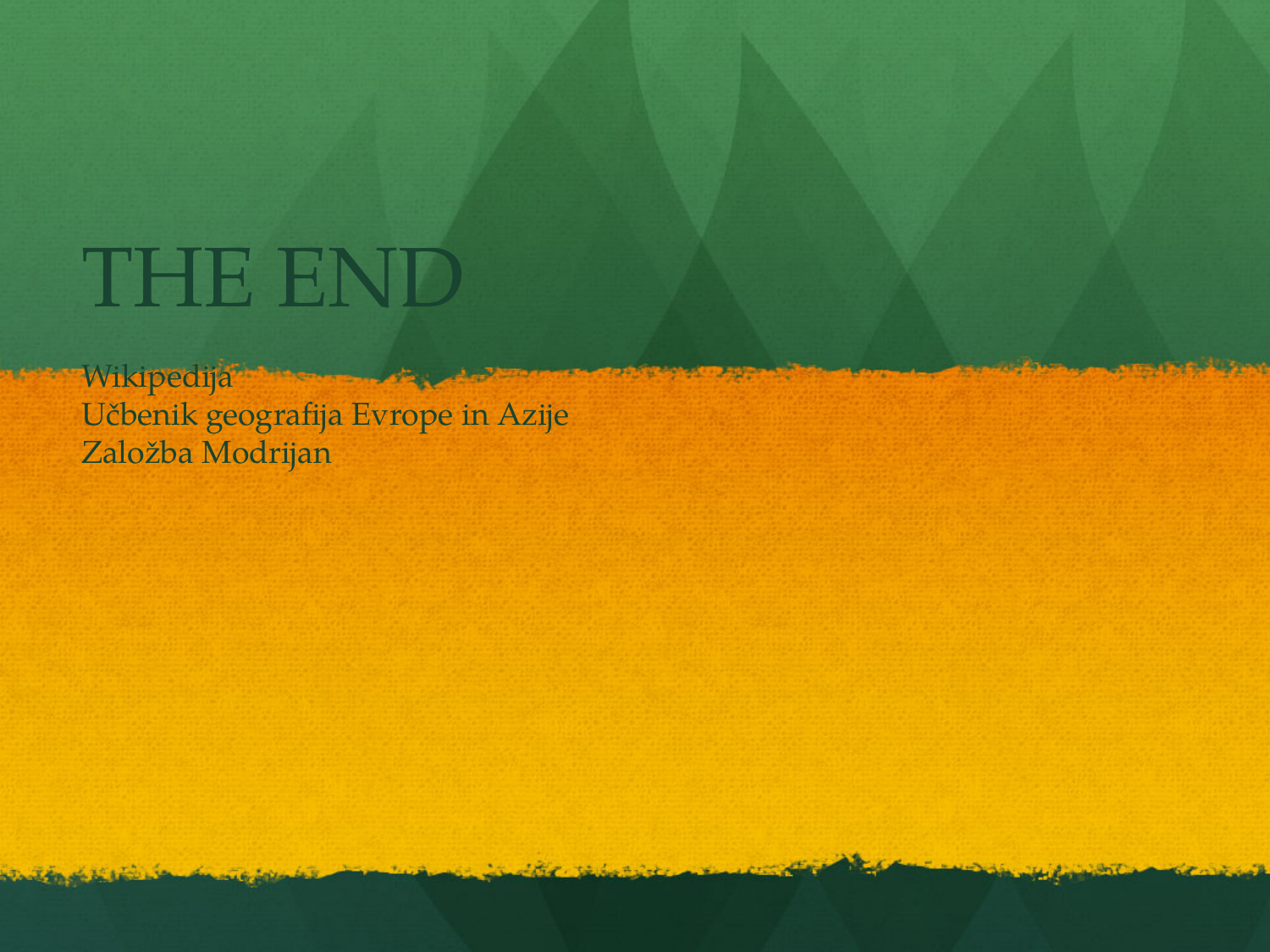

# THE END
Wikipedija
Učbenik geografija Evrope in Azije
Založba Modrijan